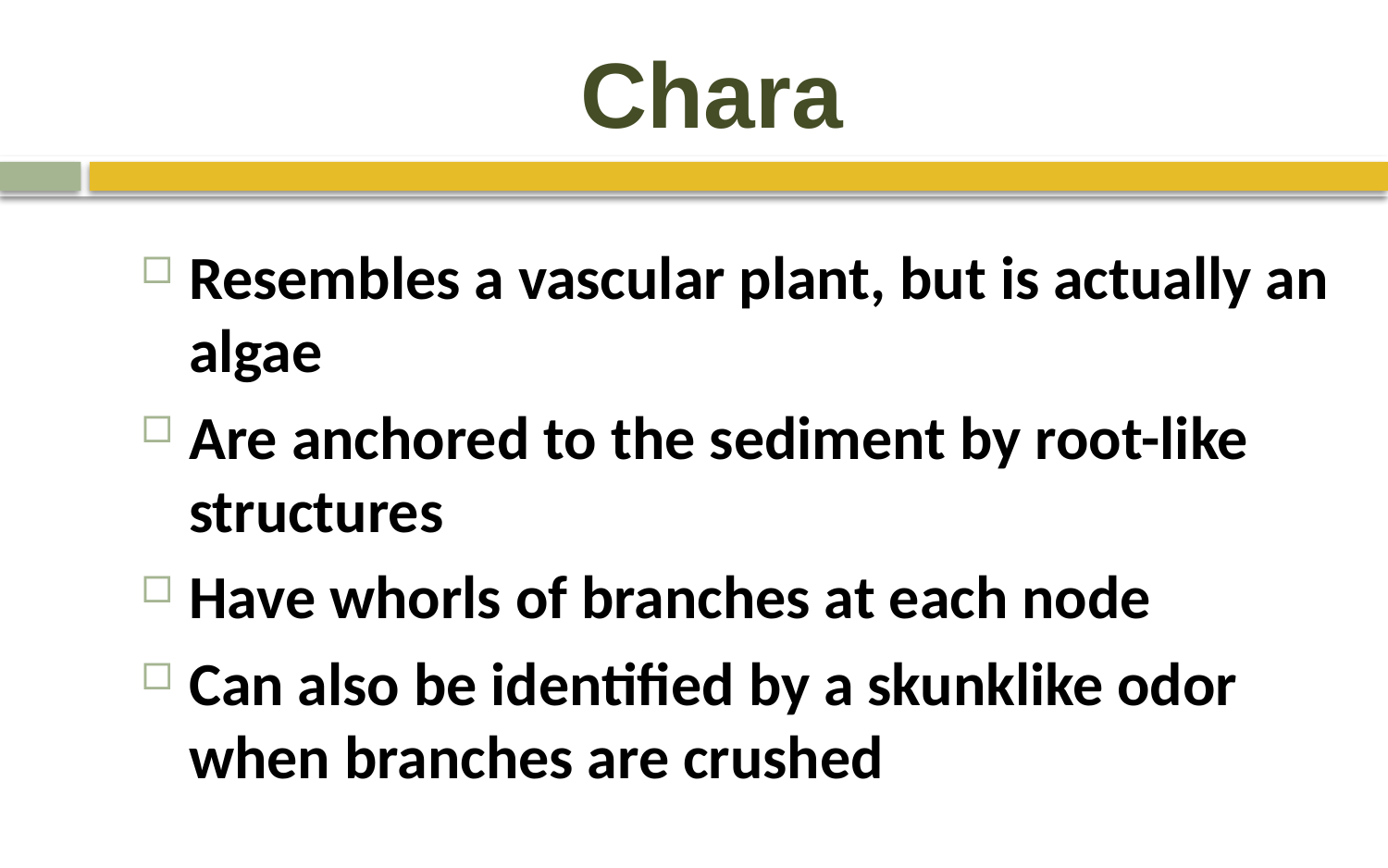

# Chara
Resembles a vascular plant, but is actually an algae
Are anchored to the sediment by root-like structures
Have whorls of branches at each node
Can also be identified by a skunklike odor when branches are crushed